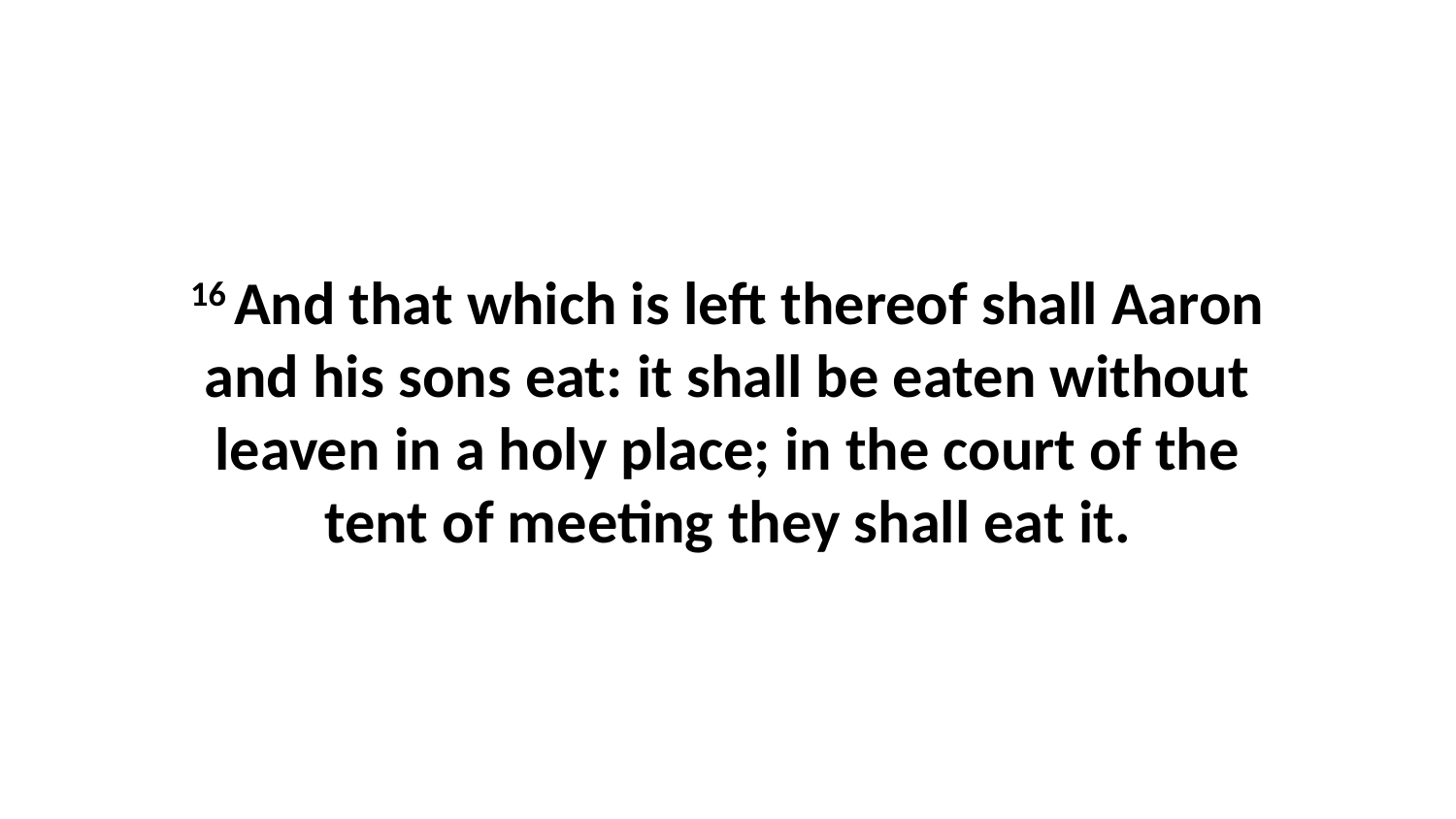

16 And that which is left thereof shall Aaron and his sons eat: it shall be eaten without leaven in a holy place; in the court of the tent of meeting they shall eat it.